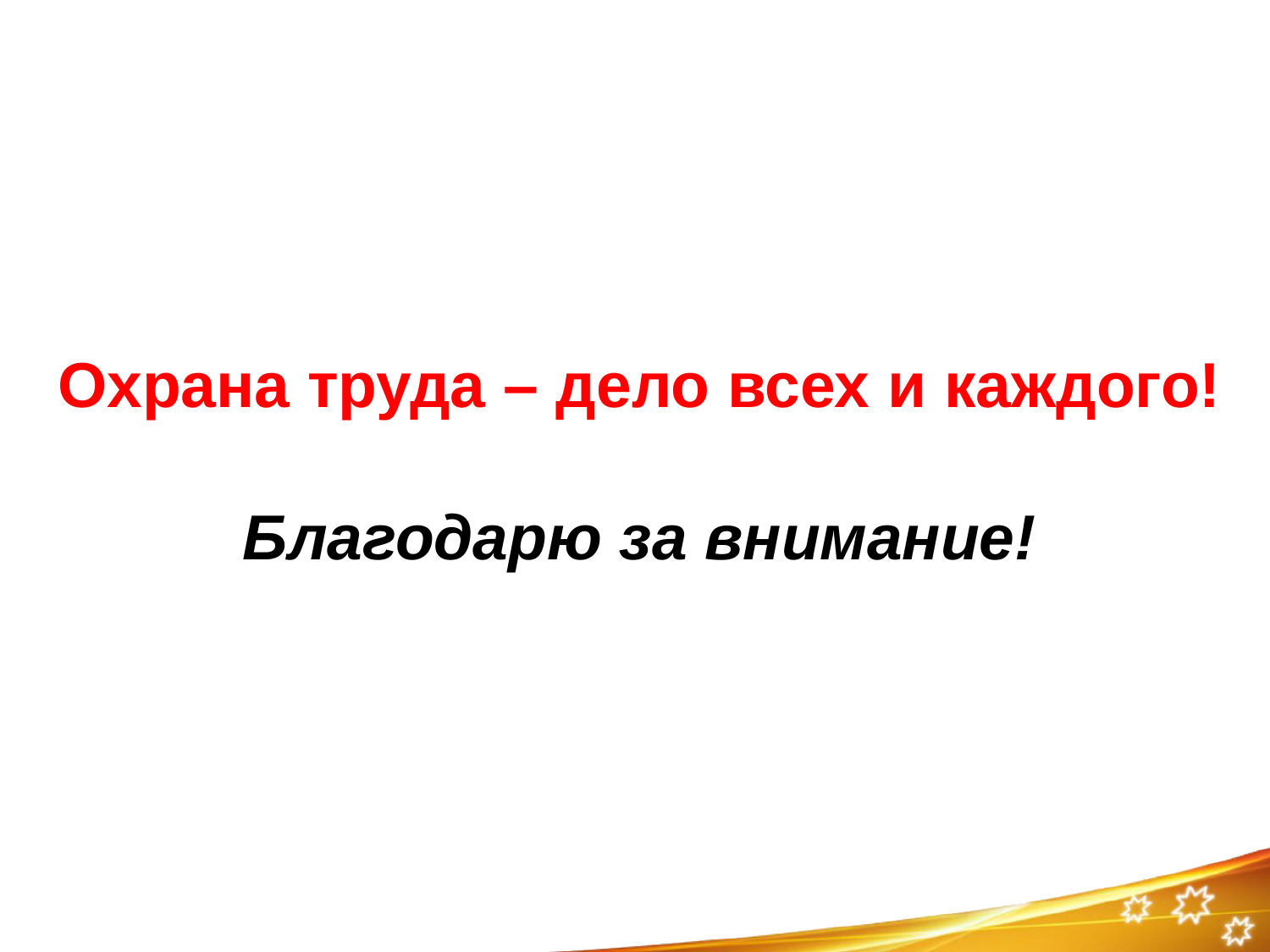

Охрана труда – дело всех и каждого!

Благодарю за внимание!